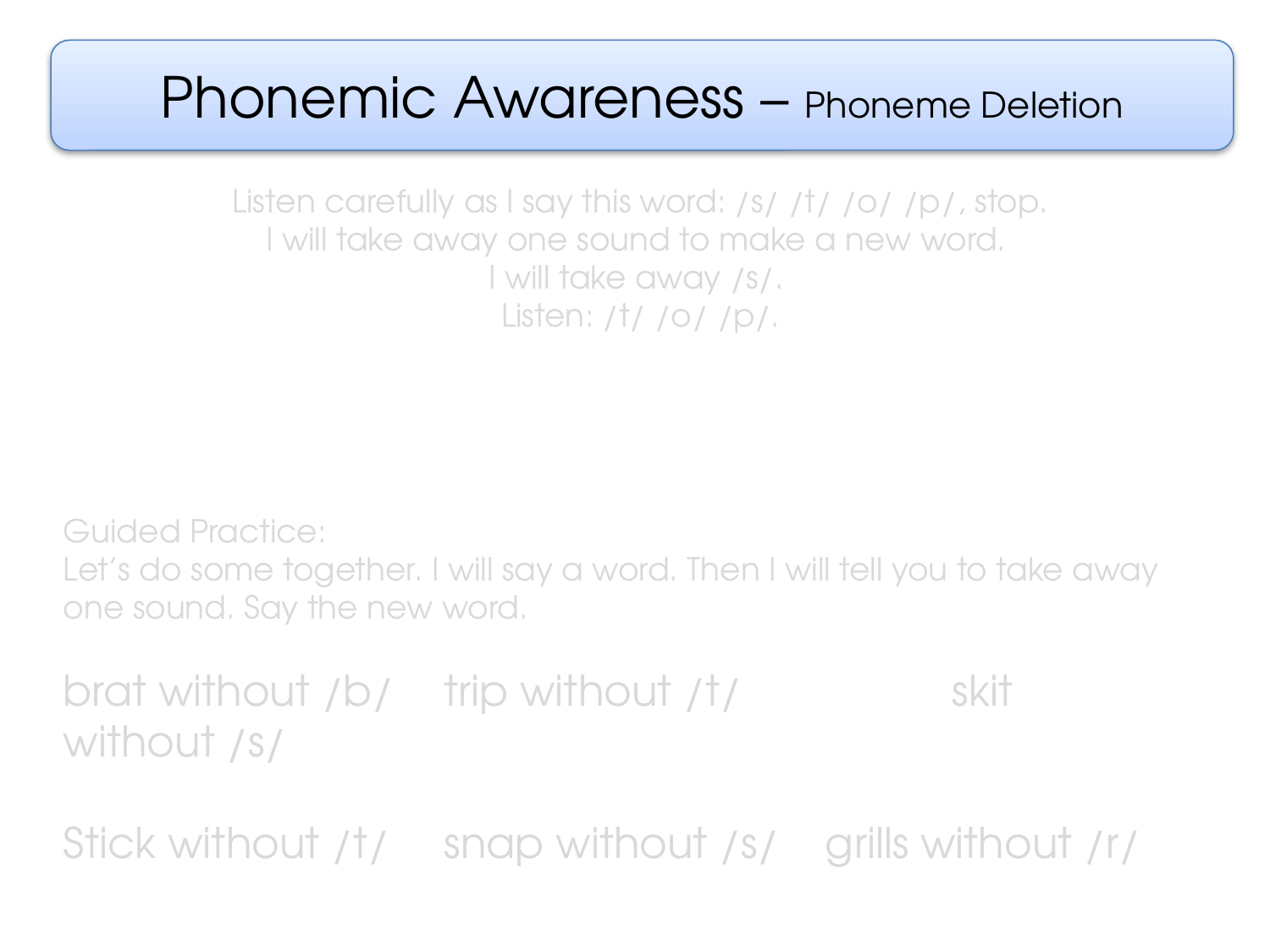

Phonemic Awareness – Phoneme Deletion
Listen carefully as I say this word: /s/ /t/ /o/ /p/, stop.
I will take away one sound to make a new word.
I will take away /s/.
Listen: /t/ /o/ /p/.
Guided Practice:
Let’s do some together. I will say a word. Then I will tell you to take away one sound. Say the new word.

brat without /b/	trip without /t/		skit without /s/

Stick without /t/	snap without /s/	grills without /r/